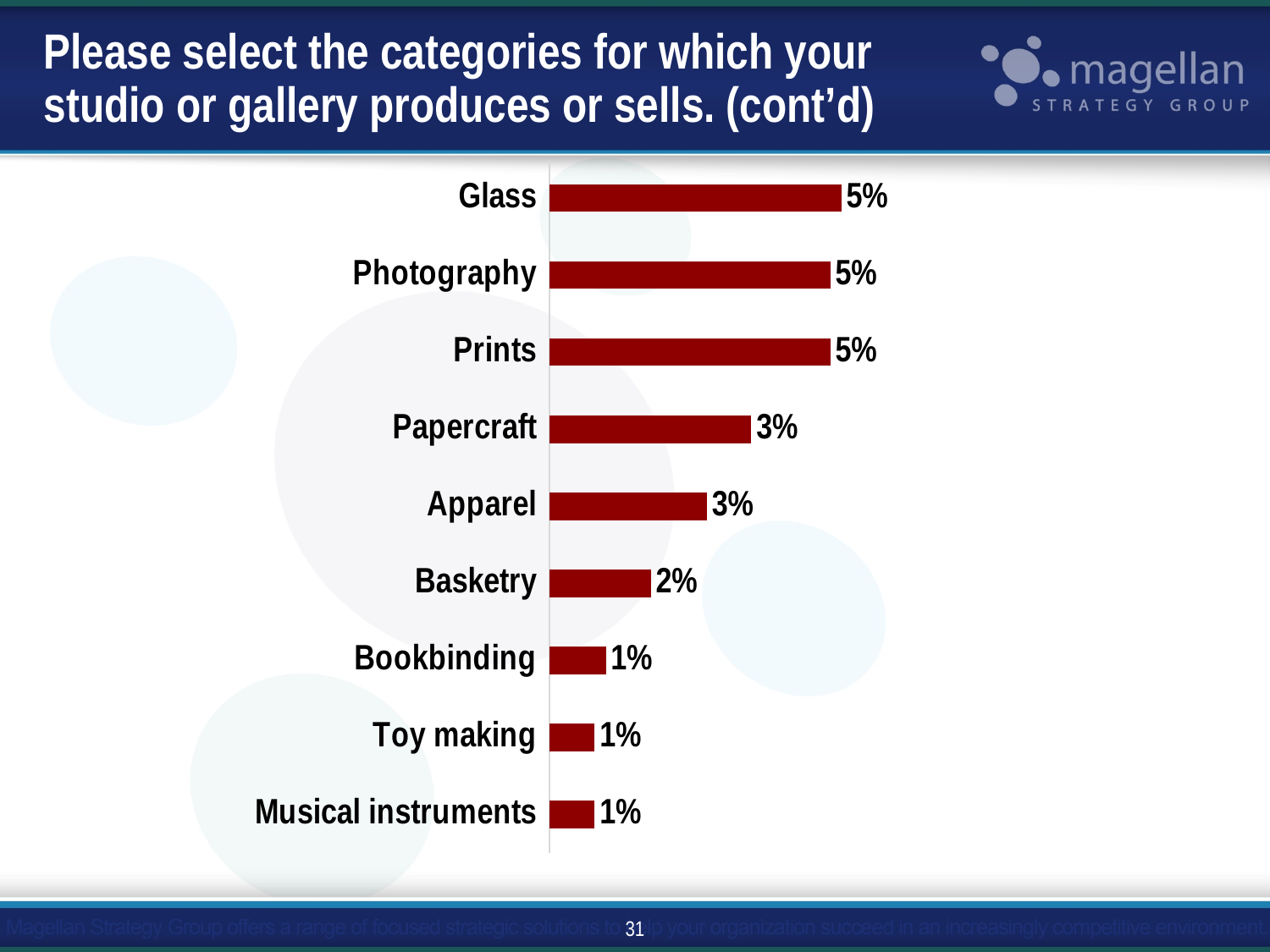

# Please select the categories for which your studio or gallery produces or sells. (cont’d)

### Chart

| Category | Series 1 |
|---|---|
| Musical instruments  | 0.0077 |
| Toy making  | 0.0077 |
| Bookbinding  | 0.0096 |
| Basketry  | 0.0173 |
| Apparel  | 0.0269 |
| Papercraft  | 0.0345 |
| Prints  | 0.048 |
| Photography  | 0.048 |
| Glass  | 0.0499 |
31